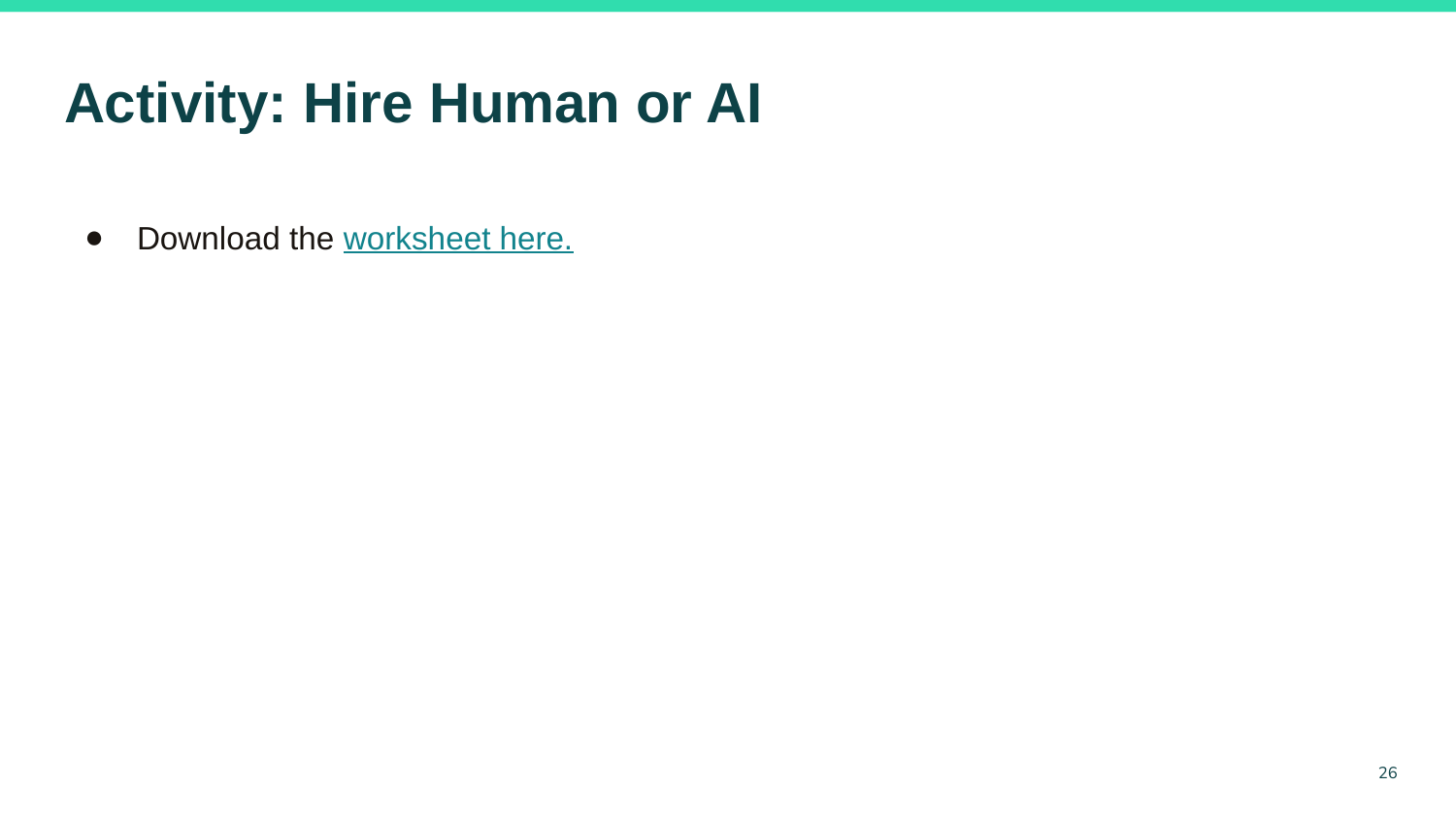

# Activity: Hire Human or AI
Download the worksheet here.
26